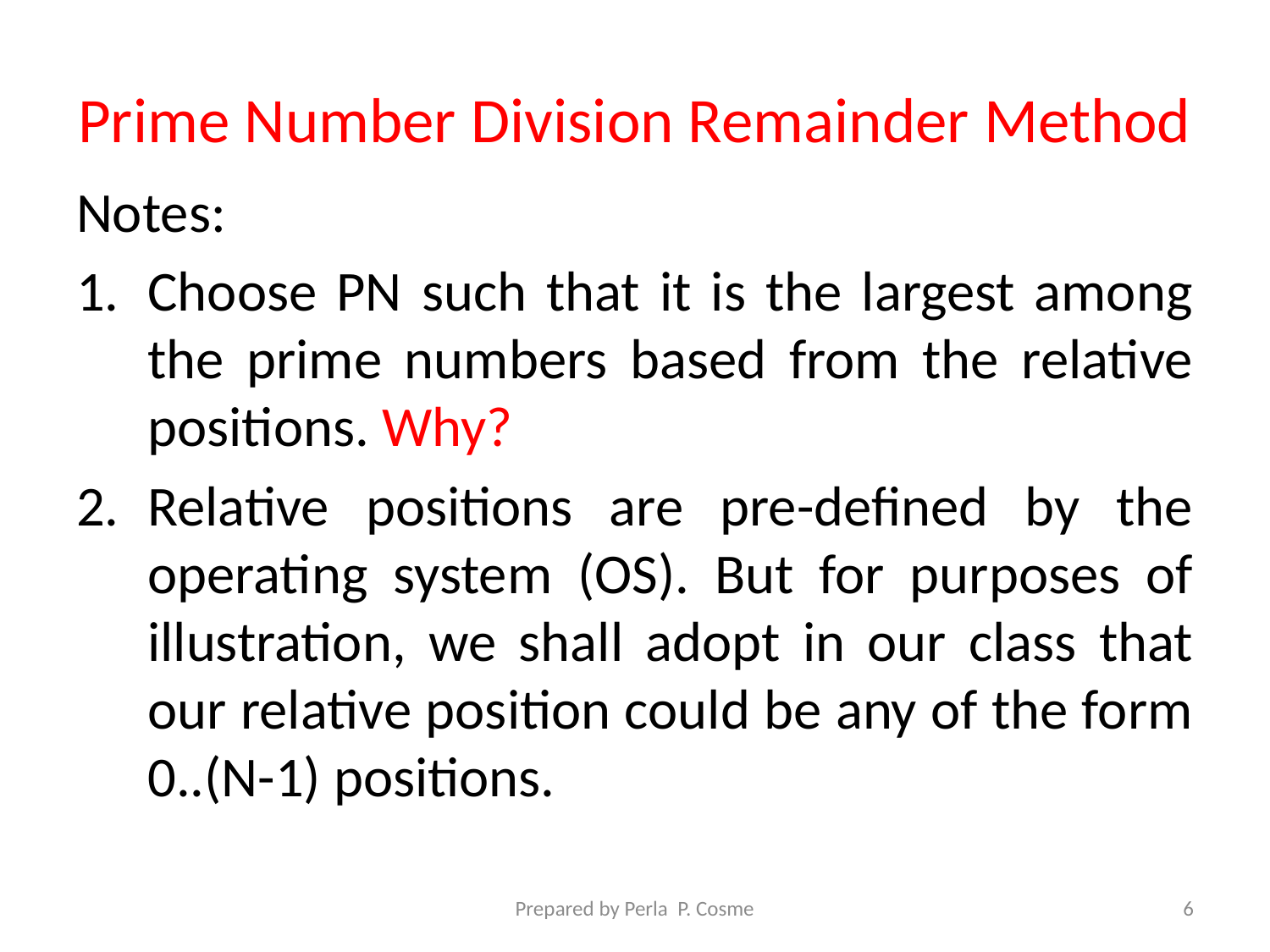

# Prime Number Division Remainder Method
Notes:
Choose PN such that it is the largest among the prime numbers based from the relative positions. Why?
Relative positions are pre-defined by the operating system (OS). But for purposes of illustration, we shall adopt in our class that our relative position could be any of the form 0..(N-1) positions.
Prepared by Perla  P. Cosme
6